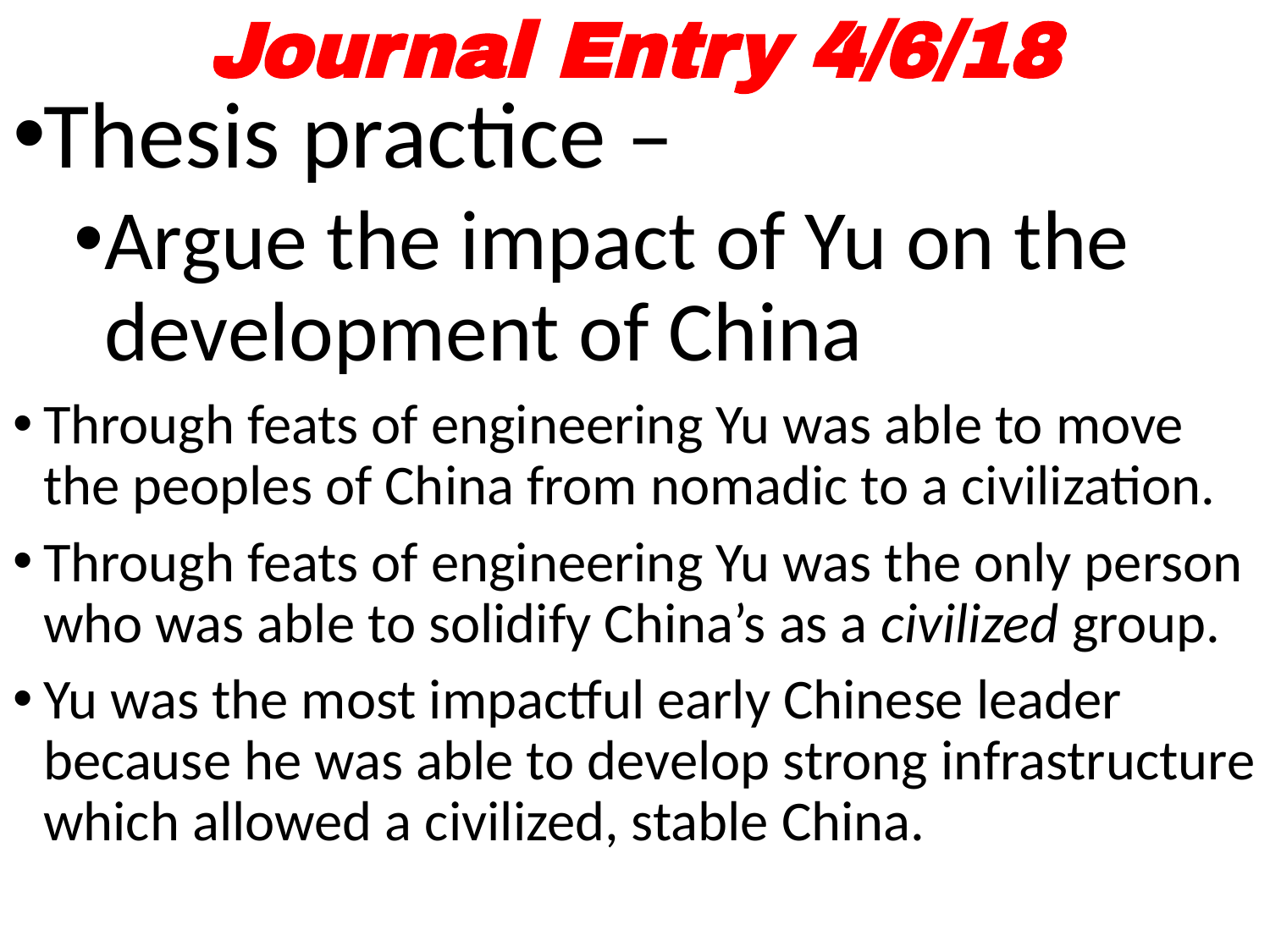

# Journal Entry 4/6/18
Thesis practice –
Argue the impact of Yu on the development of China
Through feats of engineering Yu was able to move the peoples of China from nomadic to a civilization.
Through feats of engineering Yu was the only person who was able to solidify China’s as a civilized group.
Yu was the most impactful early Chinese leader because he was able to develop strong infrastructure which allowed a civilized, stable China.